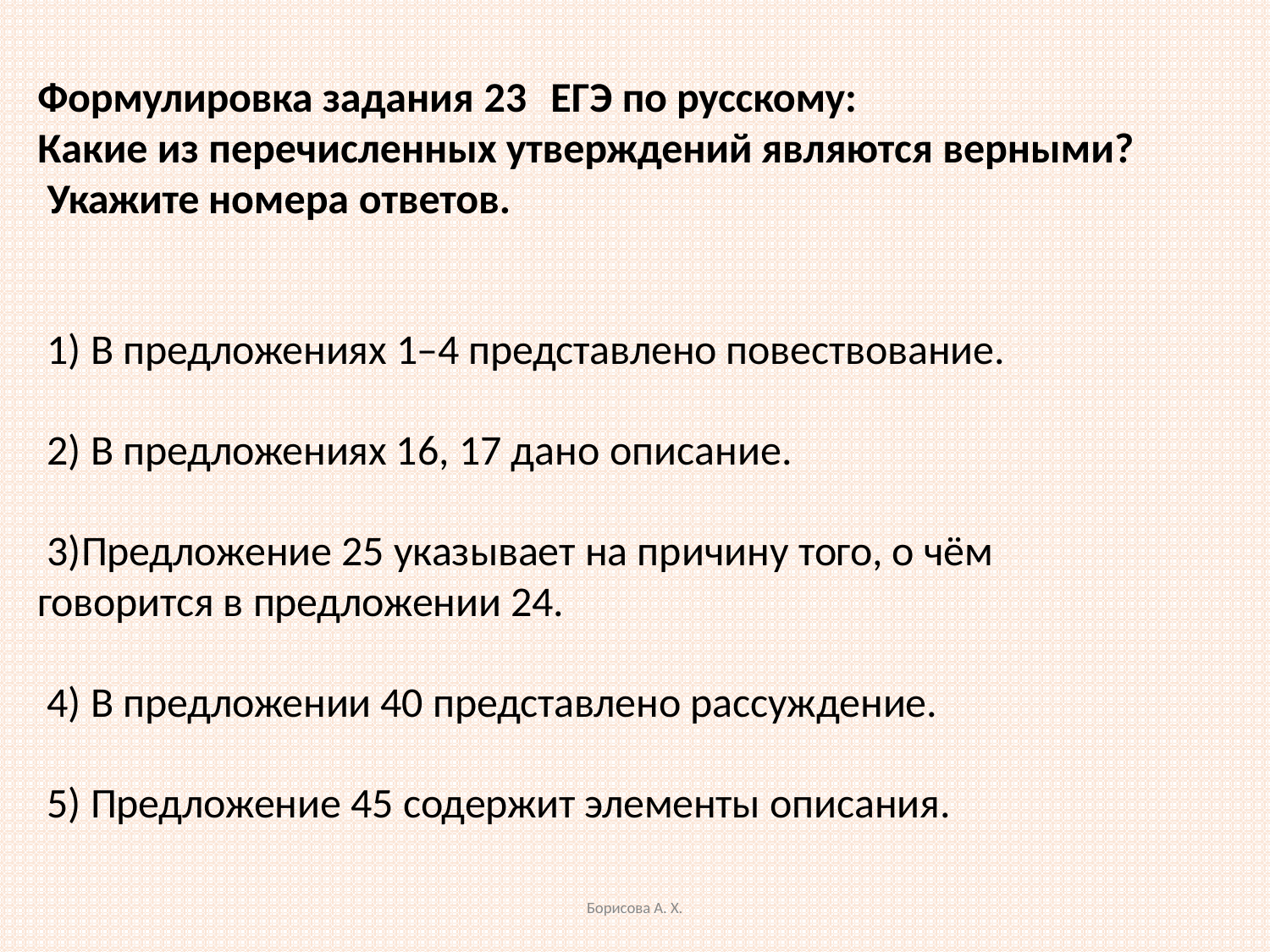

Формулировка задания 23	ЕГЭ по русскому:
Какие из перечисленных утверждений являются верными?  Укажите номера ответов.

В предложениях 1–4 представлено повествование.

В предложениях 16, 17 дано описание.

Предложение 25 указывает на причину того, о чём  говорится в предложении 24.

В предложении 40 представлено рассуждение.

Предложение 45 содержит элементы описания.
Борисова А. Х.